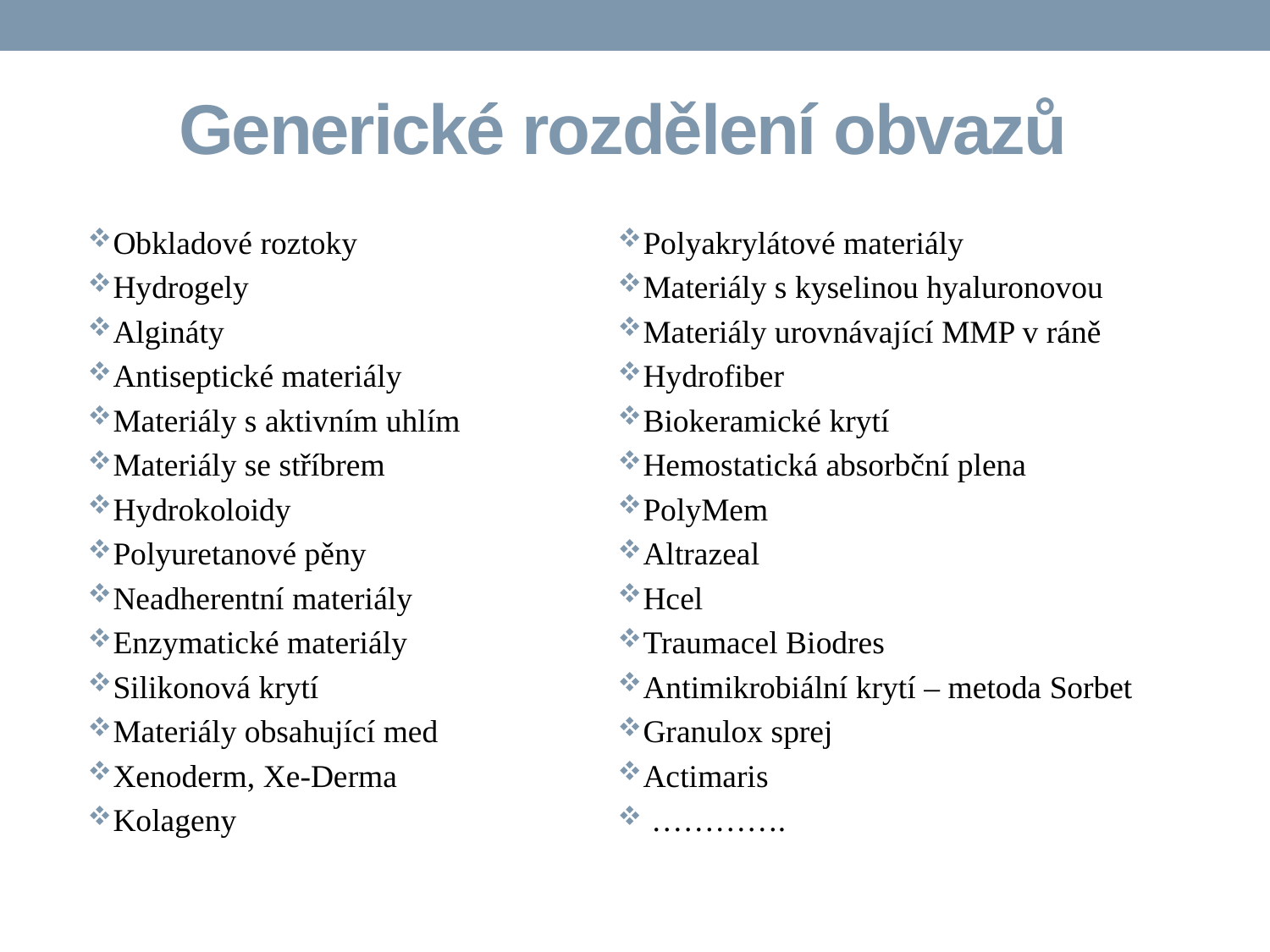

# Generické rozdělení obvazů
Obkladové roztoky
Hydrogely
Algináty
Antiseptické materiály
Materiály s aktivním uhlím
Materiály se stříbrem
Hydrokoloidy
Polyuretanové pěny
Neadherentní materiály
Enzymatické materiály
Silikonová krytí
Materiály obsahující med
Xenoderm, Xe-Derma
Kolageny

Polyakrylátové materiály
Materiály s kyselinou hyaluronovou
Materiály urovnávající MMP v ráně
Hydrofiber
Biokeramické krytí
Hemostatická absorbční plena
PolyMem
Altrazeal
Hcel
Traumacel Biodres
Antimikrobiální krytí – metoda Sorbet
Granulox sprej
Actimaris
 ………….